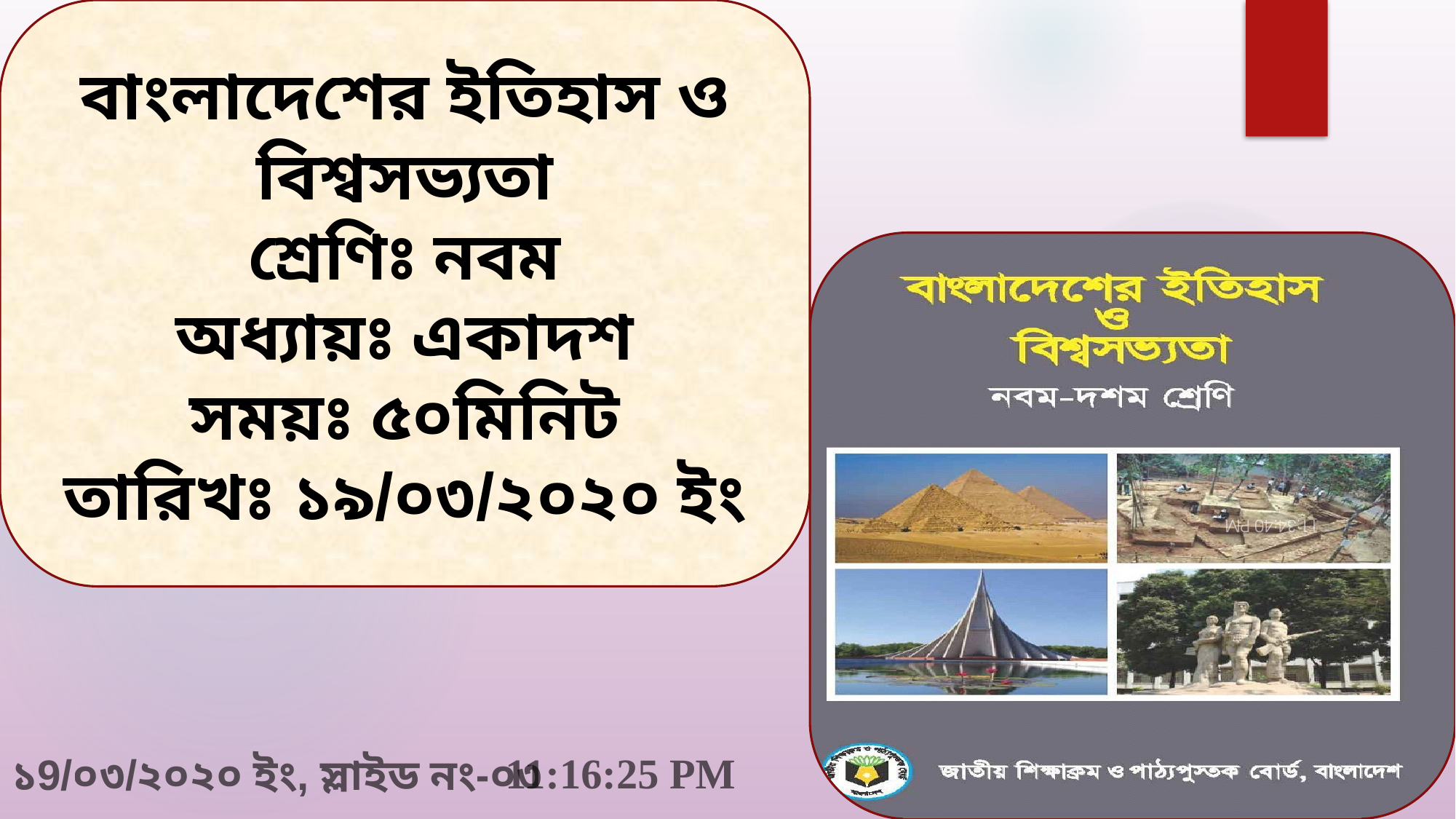

বাংলাদেশের ইতিহাস ও বিশ্বসভ্যতা
শ্রেণিঃ নবম
অধ্যায়ঃ একাদশ
সময়ঃ ৫০মিনিট
তারিখঃ ১৯/০৩/২০২০ ইং

11:34:40 PM
১9/০৩/২০২০ ইং, স্লাইড নং-০৩
11:16:25 PM